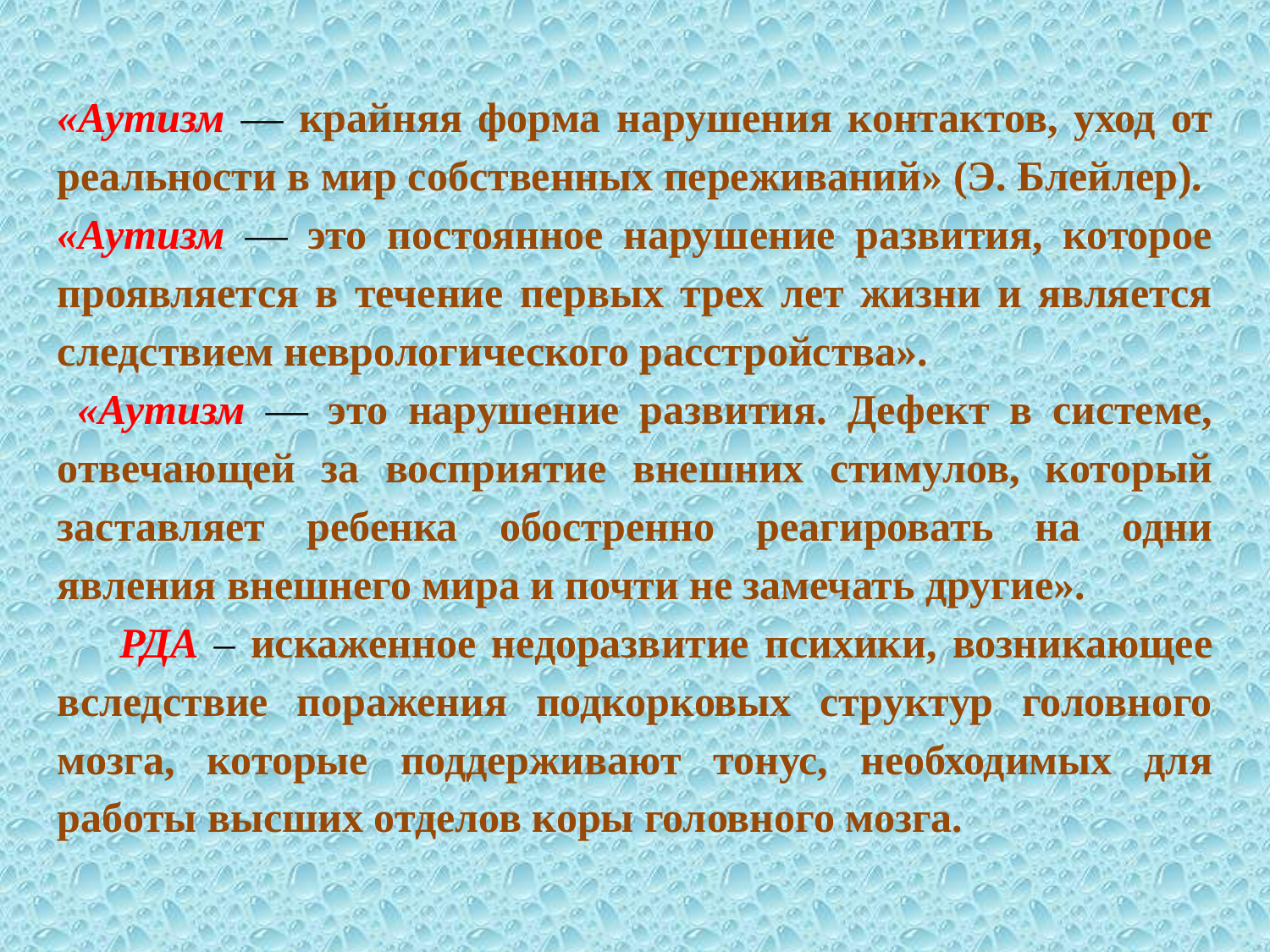

«Аутизм — крайняя форма нарушения контактов, уход от реальности в мир собственных переживаний» (Э. Блейлер).
«Аутизм — это постоянное нарушение развития, которое проявляется в течение первых трех лет жизни и является следствием неврологического расстройства».
 «Аутизм — это нарушение развития. Дефект в системе, отвечающей за восприятие внешних стимулов, который заставляет ребенка обостренно реагировать на одни явления внешнего мира и почти не замечать другие».
РДА – искаженное недоразвитие психики, возникающее вследствие поражения подкорковых структур головного мозга, которые поддерживают тонус, необходимых для работы высших отделов коры головного мозга.